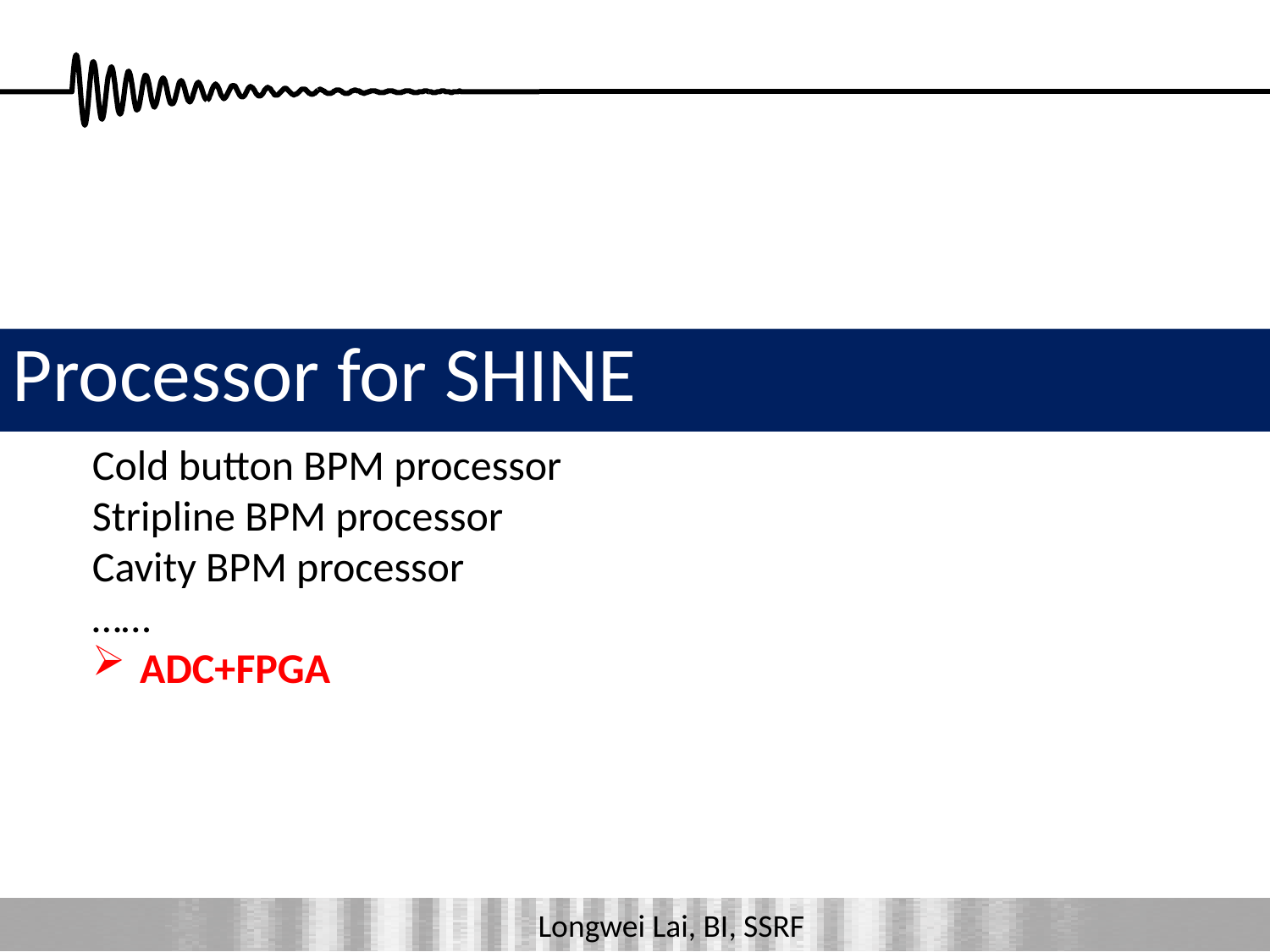

# Processor for SHINE
Cold button BPM processor
Stripline BPM processor
Cavity BPM processor
……
ADC+FPGA